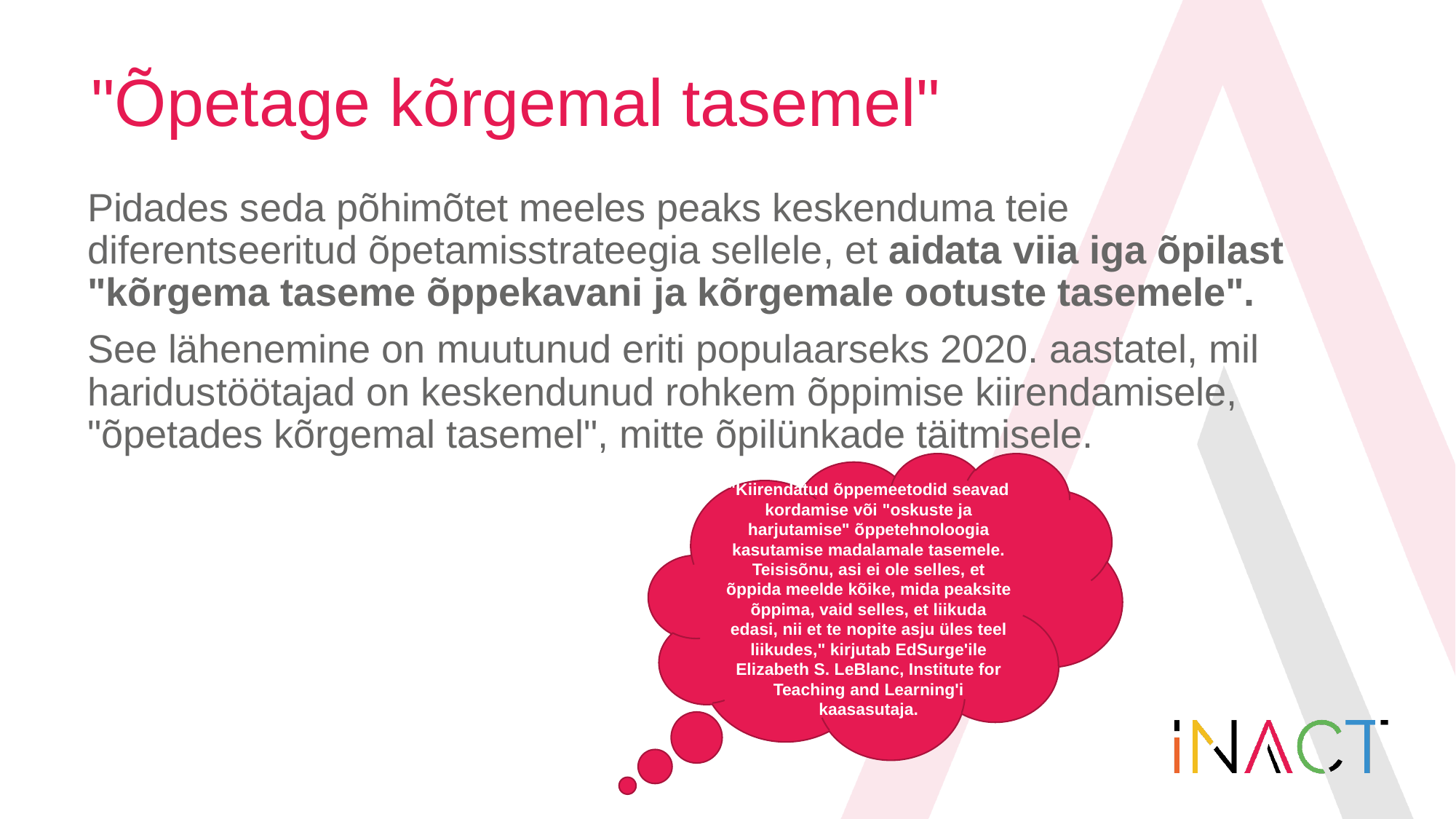

"Õpetage kõrgemal tasemel"
Pidades seda põhimõtet meeles peaks keskenduma teie diferentseeritud õpetamisstrateegia sellele, et aidata viia iga õpilast "kõrgema taseme õppekavani ja kõrgemale ootuste tasemele".
See lähenemine on muutunud eriti populaarseks 2020. aastatel, mil haridustöötajad on keskendunud rohkem õppimise kiirendamisele, "õpetades kõrgemal tasemel", mitte õpilünkade täitmisele.
"Kiirendatud õppemeetodid seavad kordamise või "oskuste ja harjutamise" õppetehnoloogia kasutamise madalamale tasemele. Teisisõnu, asi ei ole selles, et õppida meelde kõike, mida peaksite õppima, vaid selles, et liikuda edasi, nii et te nopite asju üles teel liikudes," kirjutab EdSurge'ile Elizabeth S. LeBlanc, Institute for Teaching and Learning'i kaasasutaja.